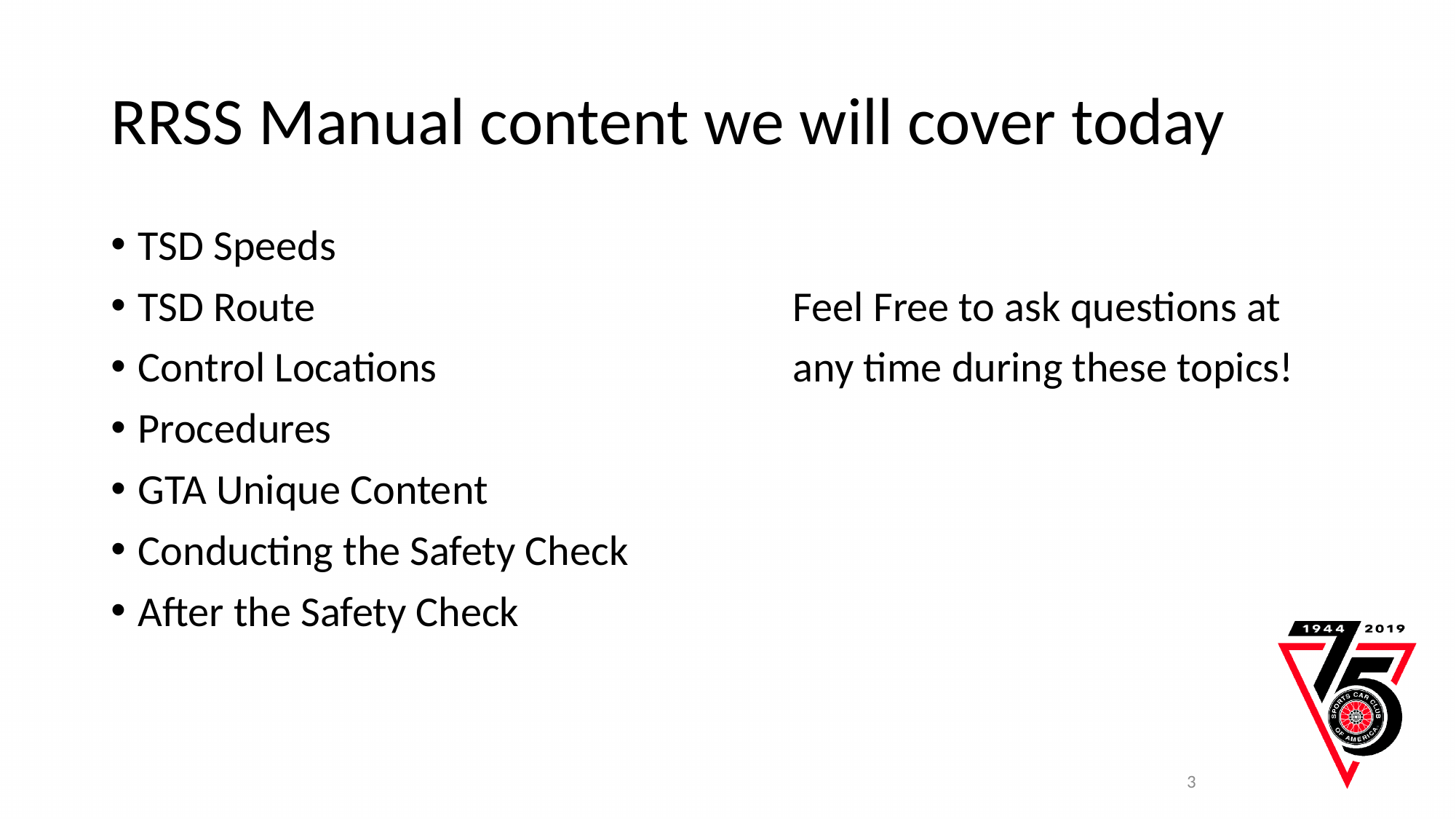

# RRSS Manual content we will cover today
TSD Speeds
TSD Route					Feel Free to ask questions at
Control Locations				any time during these topics!
Procedures
GTA Unique Content
Conducting the Safety Check
After the Safety Check

3